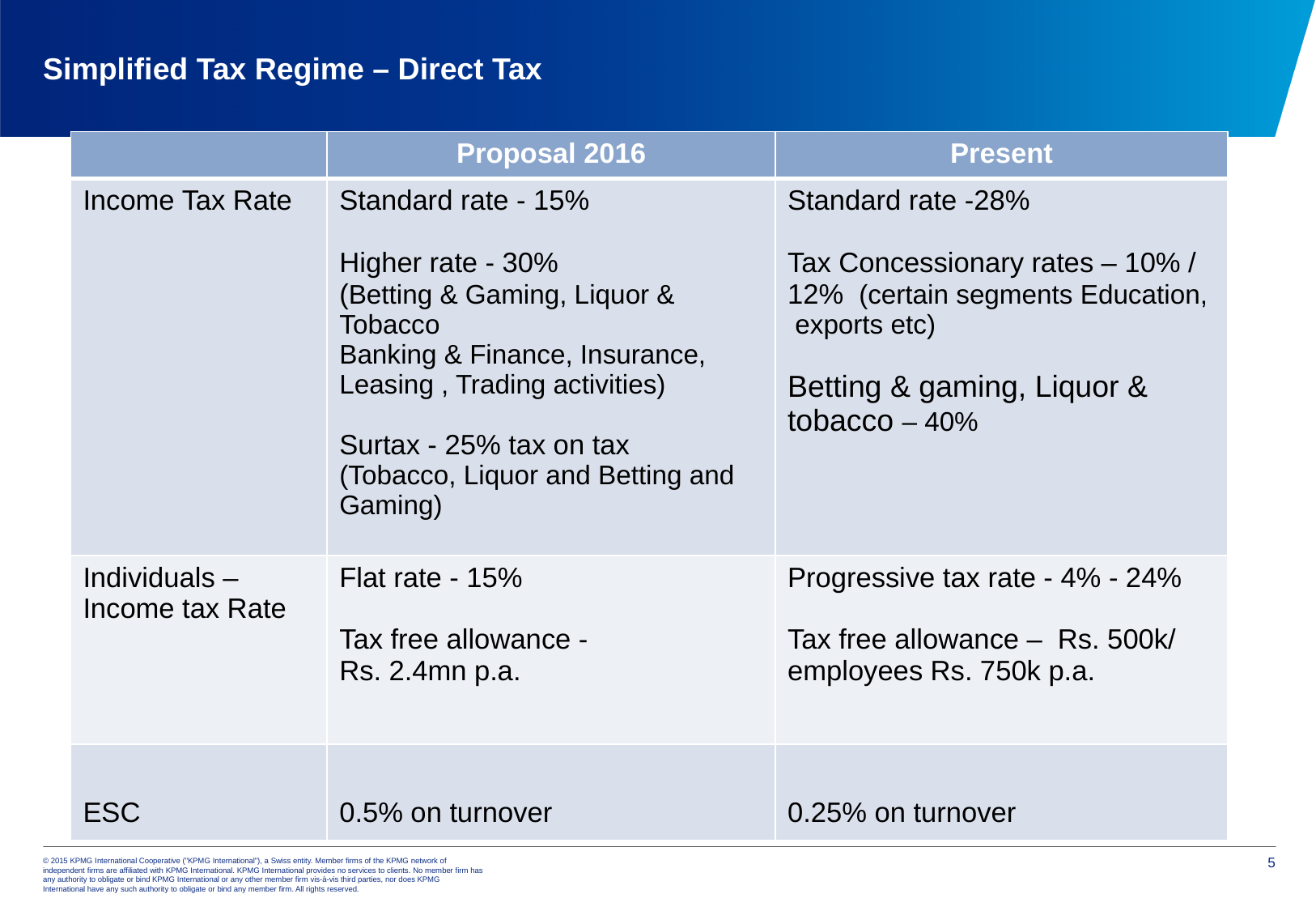

# Simplified Tax Regime – Direct Tax
|  | Proposal 2016 | Present |
| --- | --- | --- |
| Income Tax Rate | Standard rate - 15% Higher rate - 30% (Betting & Gaming, Liquor & Tobacco Banking & Finance, Insurance, Leasing , Trading activities) Surtax - 25% tax on tax (Tobacco, Liquor and Betting and Gaming) | Standard rate -28% Tax Concessionary rates – 10% / 12% (certain segments Education, exports etc) Betting & gaming, Liquor & tobacco – 40% |
| Individuals – Income tax Rate | Flat rate - 15% Tax free allowance - Rs. 2.4mn p.a. | Progressive tax rate - 4% - 24% Tax free allowance – Rs. 500k/ employees Rs. 750k p.a. |
| ESC | 0.5% on turnover | 0.25% on turnover |